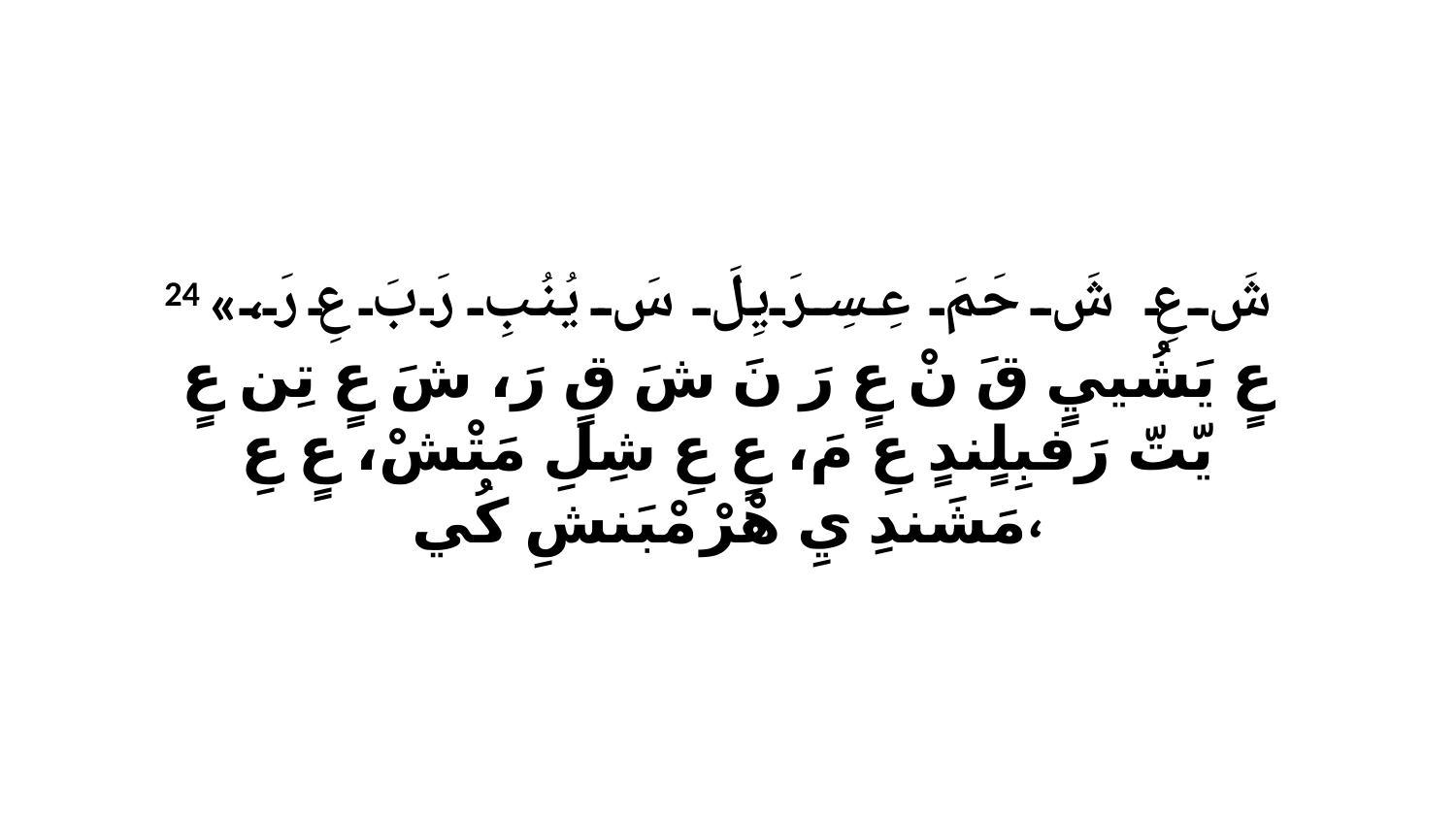

24 «شَ عِ شَ حَمَ عِسِرَيِلَ سَ يُنُبِ رَبَ عِ رَ، عٍ يَشُييٍ قَ نْ عٍ رَ نَ شَ قٍ رَ، شَ عٍ تِن عٍ يّتّ رَفبِلٍندٍ عِ مَ، عٍ عِ شِلِ مَتْشْ، عٍ عِ مَشَندِ يِ هْرْ مْبَنشِ كُي،